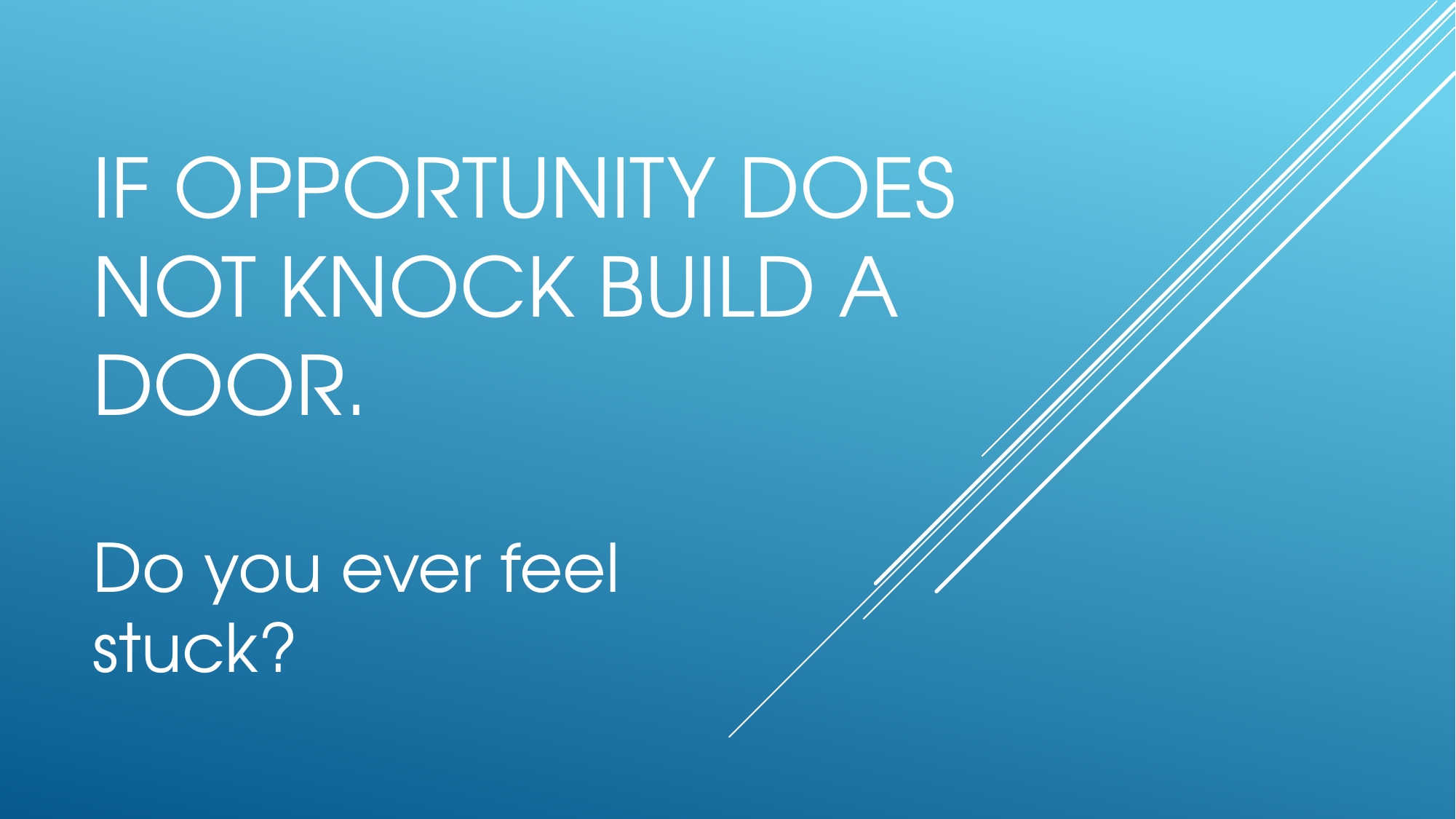

# If opportunity does not knock build a Door.

Do you ever feel stuck?